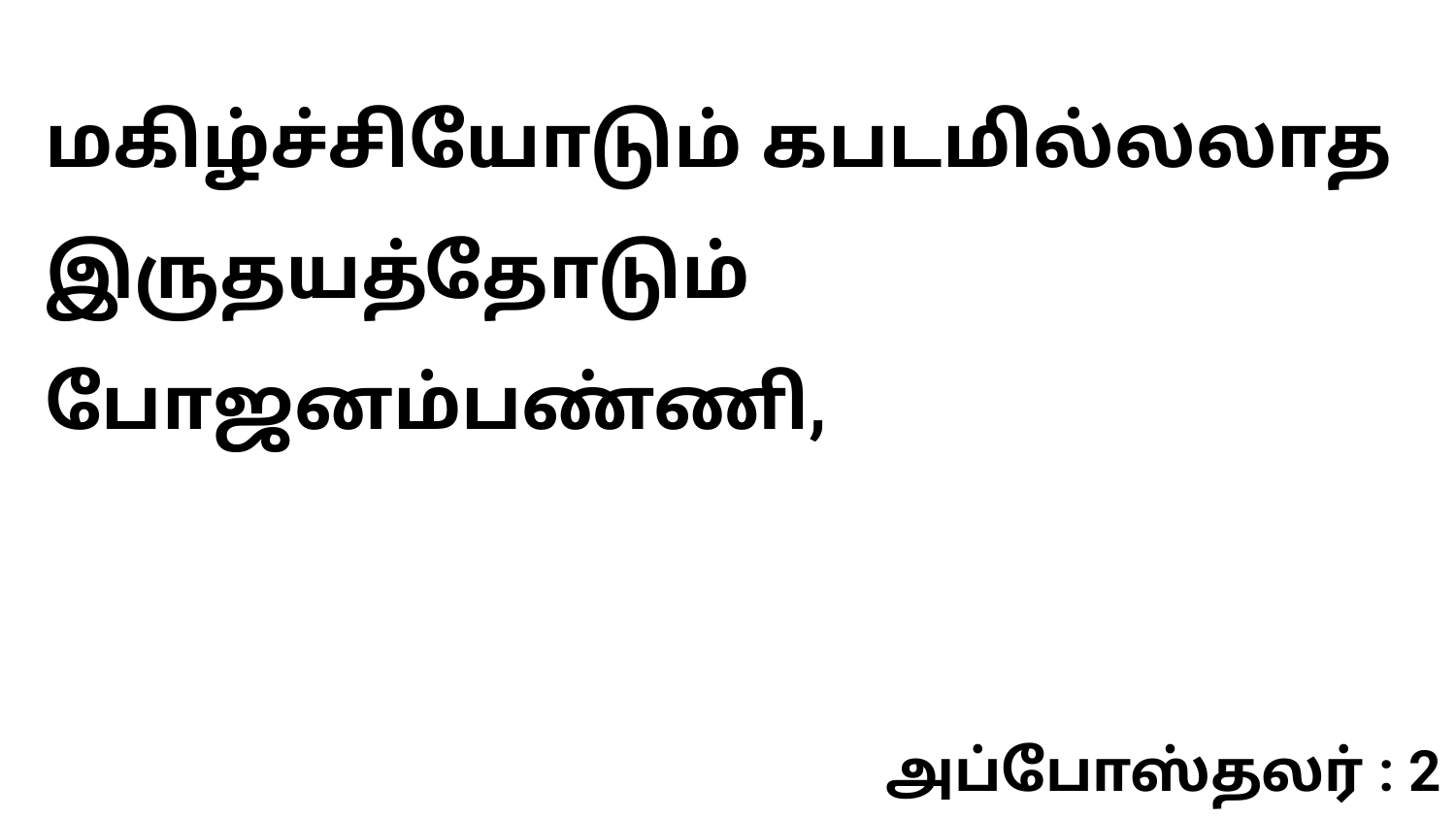

மகிழ்ச்சியோடும் கபடமில்லலாத இருதயத்தோடும் போஜனம்பண்ணி,
அப்போஸ்தலர் : 2